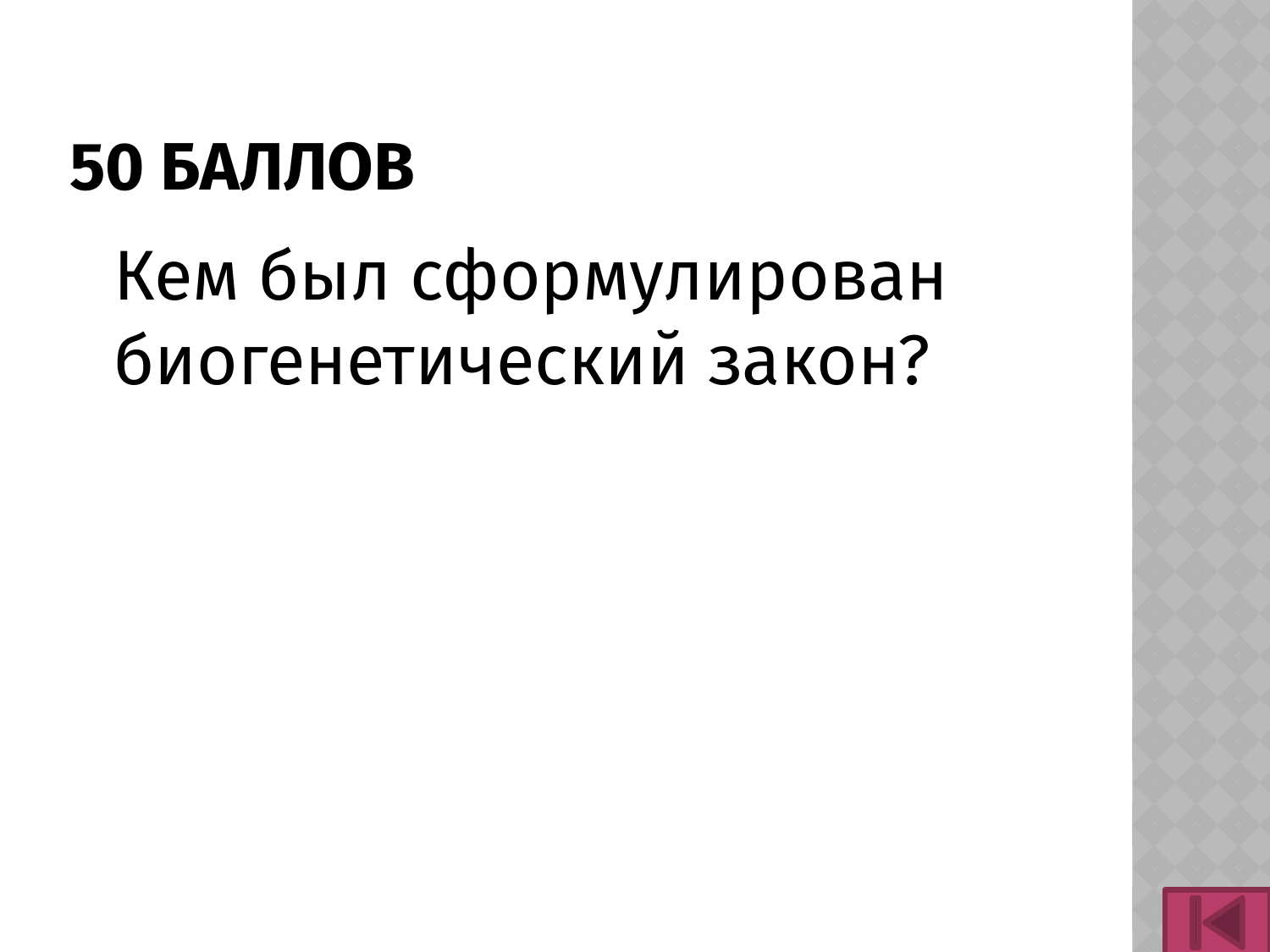

# 50 баллов
	Кем был сформулирован биогенетический закон?